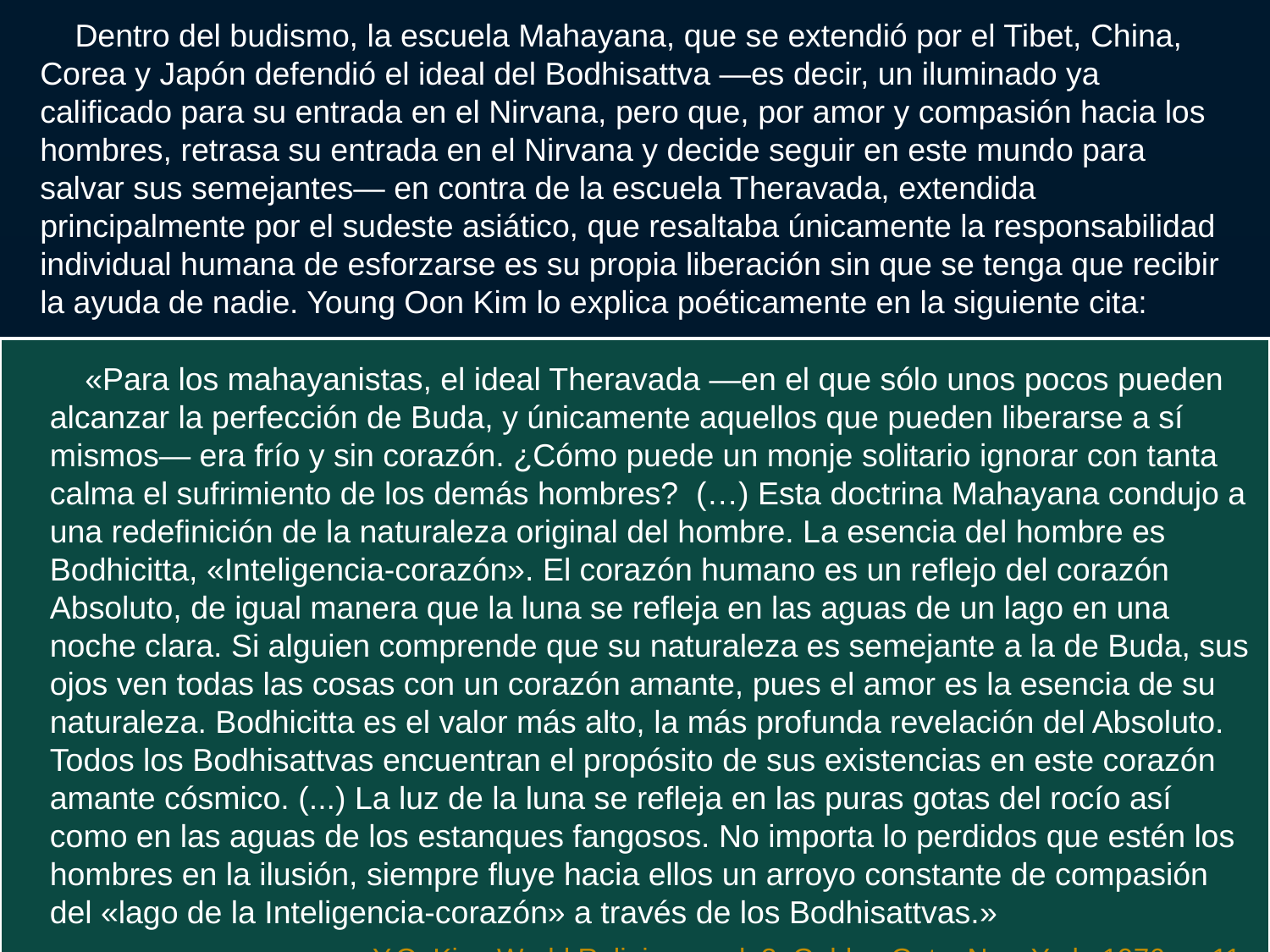

Dentro del budismo, la escuela Mahayana, que se extendió por el Tibet, China, Corea y Japón defendió el ideal del Bodhisattva —es decir, un iluminado ya calificado para su entrada en el Nirvana, pero que, por amor y compasión hacia los hombres, retrasa su entrada en el Nirvana y decide seguir en este mundo para salvar sus semejantes— en contra de la escuela Theravada, extendida principalmente por el sudeste asiático, que resaltaba únicamente la responsabilidad individual humana de esforzarse es su propia liberación sin que se tenga que recibir la ayuda de nadie. Young Oon Kim lo explica poéticamente en la siguiente cita:
«Para los mahayanistas, el ideal Theravada —en el que sólo unos pocos pueden alcanzar la perfección de Buda, y únicamente aquellos que pueden liberarse a sí mismos— era frío y sin corazón. ¿Cómo puede un monje solitario ignorar con tanta calma el sufrimiento de los demás hombres?  (…) Esta doctrina Mahayana condujo a una redefinición de la naturaleza original del hombre. La esencia del hombre es Bodhicitta, «Inteligencia-corazón». El corazón humano es un reflejo del corazón Absoluto, de igual manera que la luna se refleja en las aguas de un lago en una noche clara. Si alguien comprende que su naturaleza es semejante a la de Buda, sus ojos ven todas las cosas con un corazón amante, pues el amor es la esencia de su naturaleza. Bodhicitta es el valor más alto, la más profunda revelación del Absoluto. Todos los Bodhisattvas encuentran el propósito de sus existencias en este corazón amante cósmico. (...) La luz de la luna se refleja en las puras gotas del rocío así como en las aguas de los estanques fangosos. No importa lo perdidos que estén los hombres en la ilusión, siempre fluye hacia ellos un arroyo constante de compasión del «lago de la Inteligencia-corazón» a través de los Bodhisattvas.»
Y.O. Kim, World Religions, vol. 3, Golden Gate, New York, 1976, p. 11.